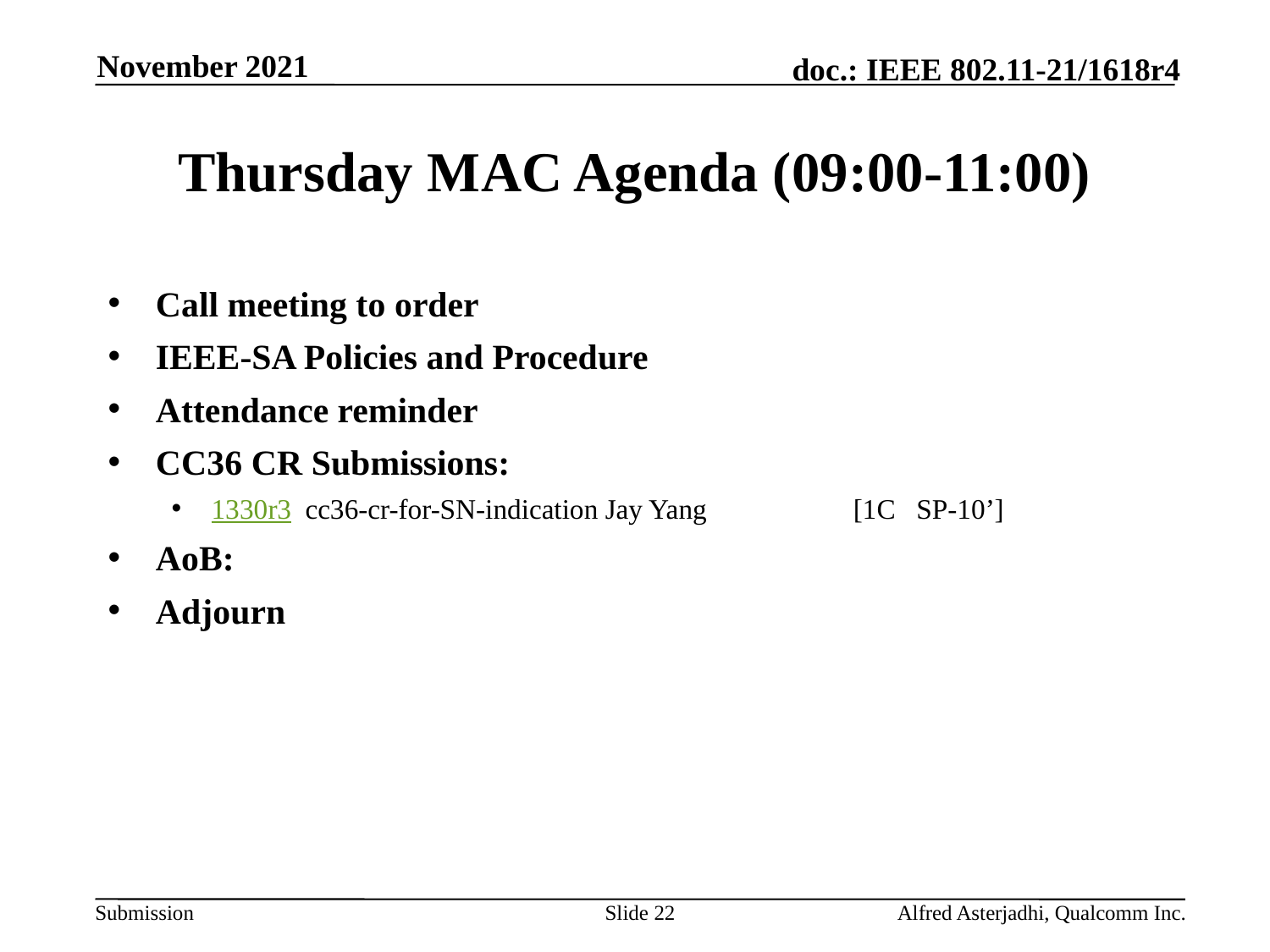

November 2021
# Thursday MAC Agenda (09:00-11:00)
Call meeting to order
IEEE-SA Policies and Procedure
Attendance reminder
CC36 CR Submissions:
1330r3  cc36-cr-for-SN-indication Jay Yang 		 [1C   SP-10’]
AoB:
Adjourn
Slide 22
Alfred Asterjadhi, Qualcomm Inc.